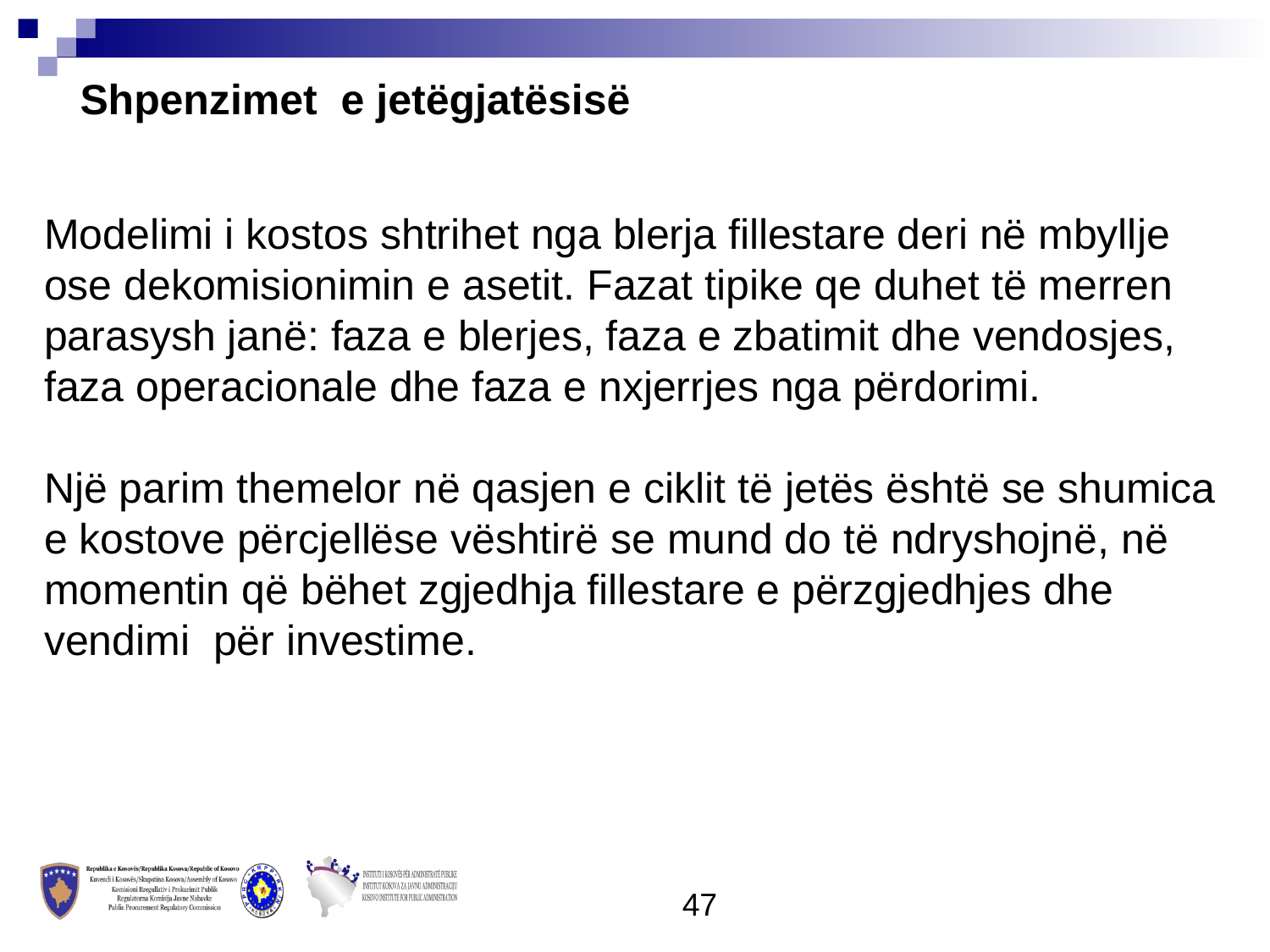

Shpenzimet  e jetëgjatësisë
Modelimi i kostos shtrihet nga blerja fillestare deri në mbyllje ose dekomisionimin e asetit. Fazat tipike qe duhet të merren parasysh janë: faza e blerjes, faza e zbatimit dhe vendosjes, faza operacionale dhe faza e nxjerrjes nga përdorimi.

Një parim themelor në qasjen e ciklit të jetës është se shumica e kostove përcjellëse vështirë se mund do të ndryshojnë, në momentin që bëhet zgjedhja fillestare e përzgjedhjes dhe vendimi  për investime.